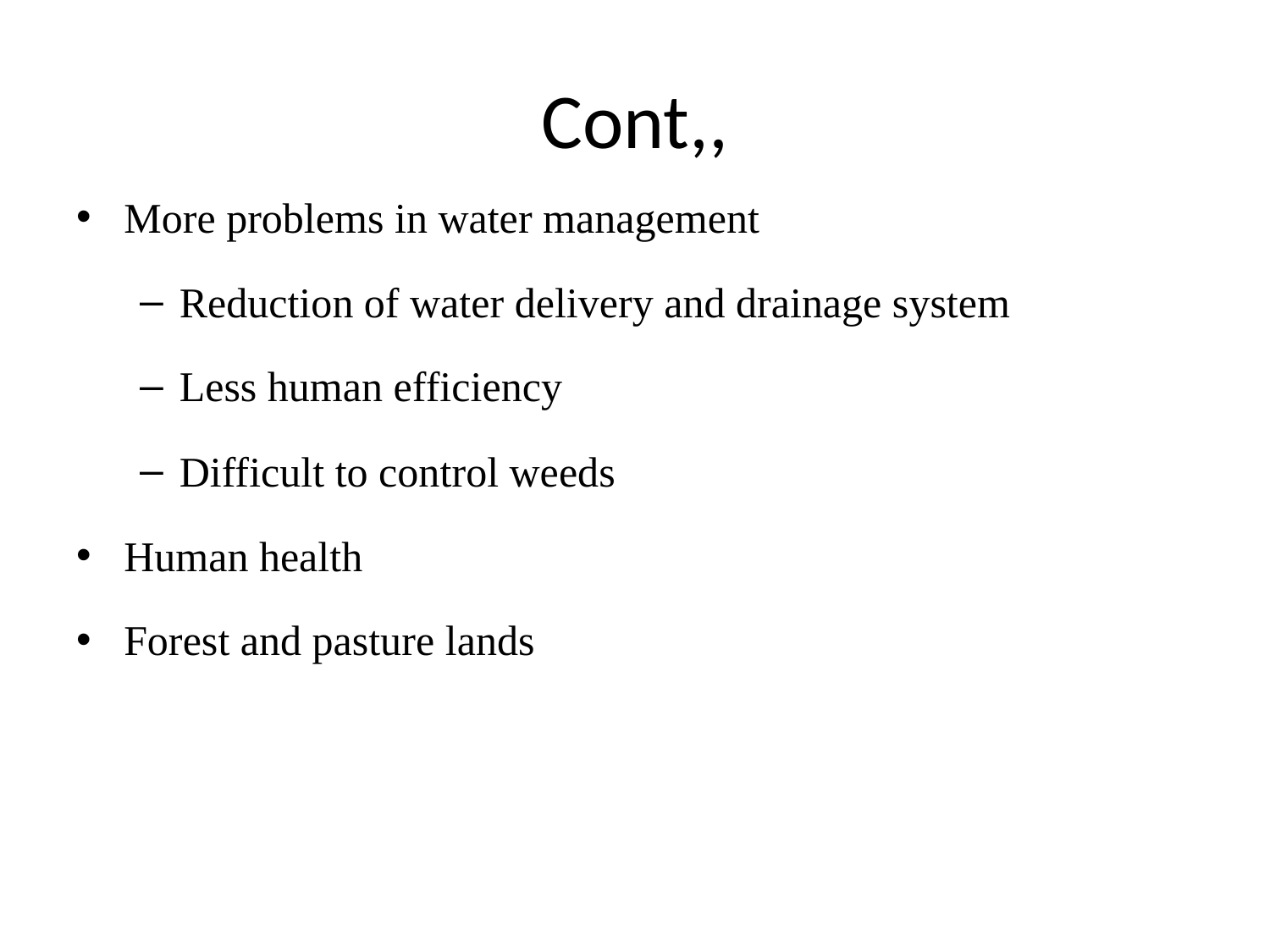

# Cont,,
More problems in water management
Reduction of water delivery and drainage system
Less human efficiency
Difficult to control weeds
Human health
Forest and pasture lands